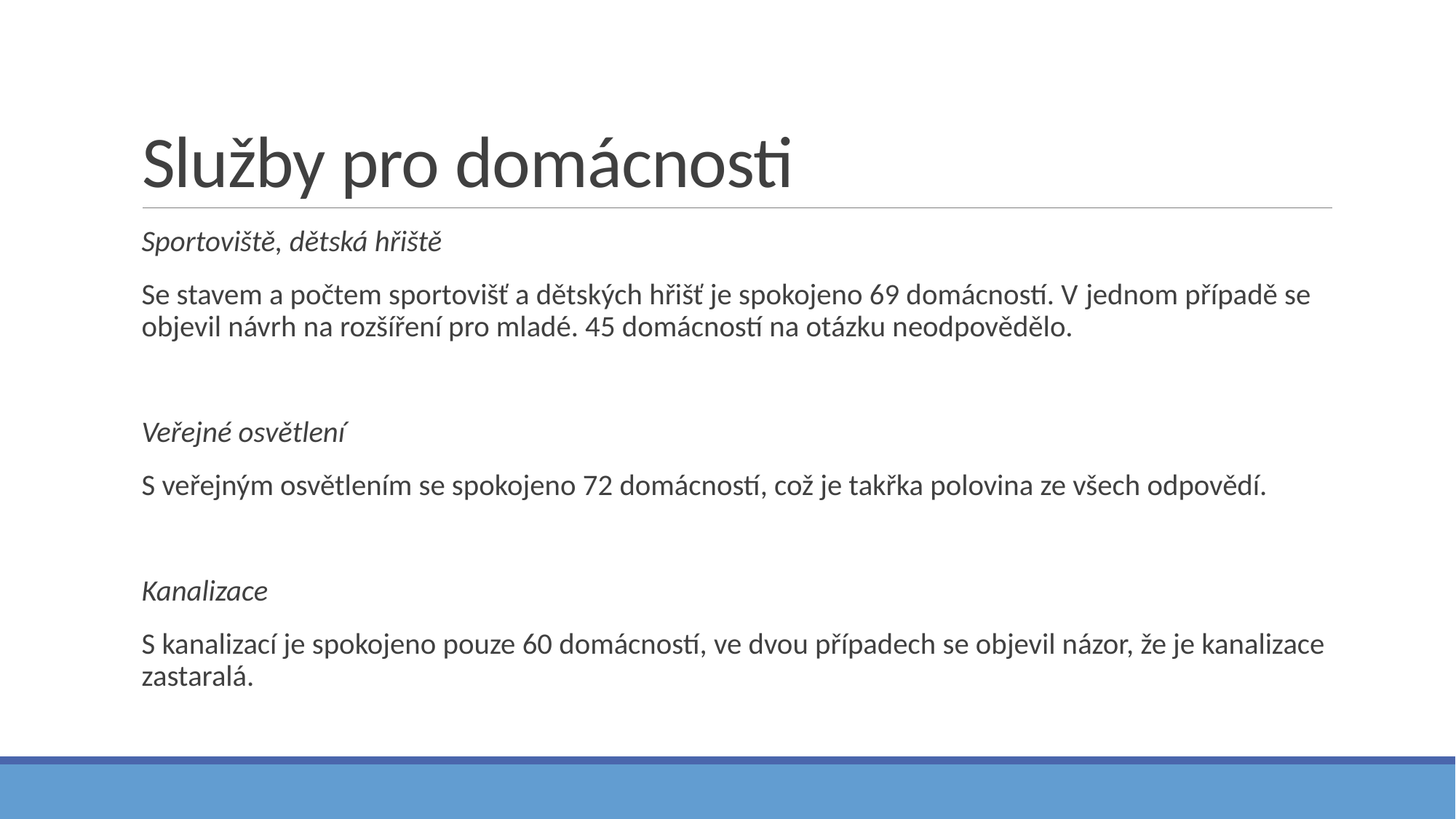

# Služby pro domácnosti
Sportoviště, dětská hřiště
Se stavem a počtem sportovišť a dětských hřišť je spokojeno 69 domácností. V jednom případě se objevil návrh na rozšíření pro mladé. 45 domácností na otázku neodpovědělo.

Veřejné osvětlení
S veřejným osvětlením se spokojeno 72 domácností, což je takřka polovina ze všech odpovědí.

Kanalizace
S kanalizací je spokojeno pouze 60 domácností, ve dvou případech se objevil názor, že je kanalizace zastaralá.